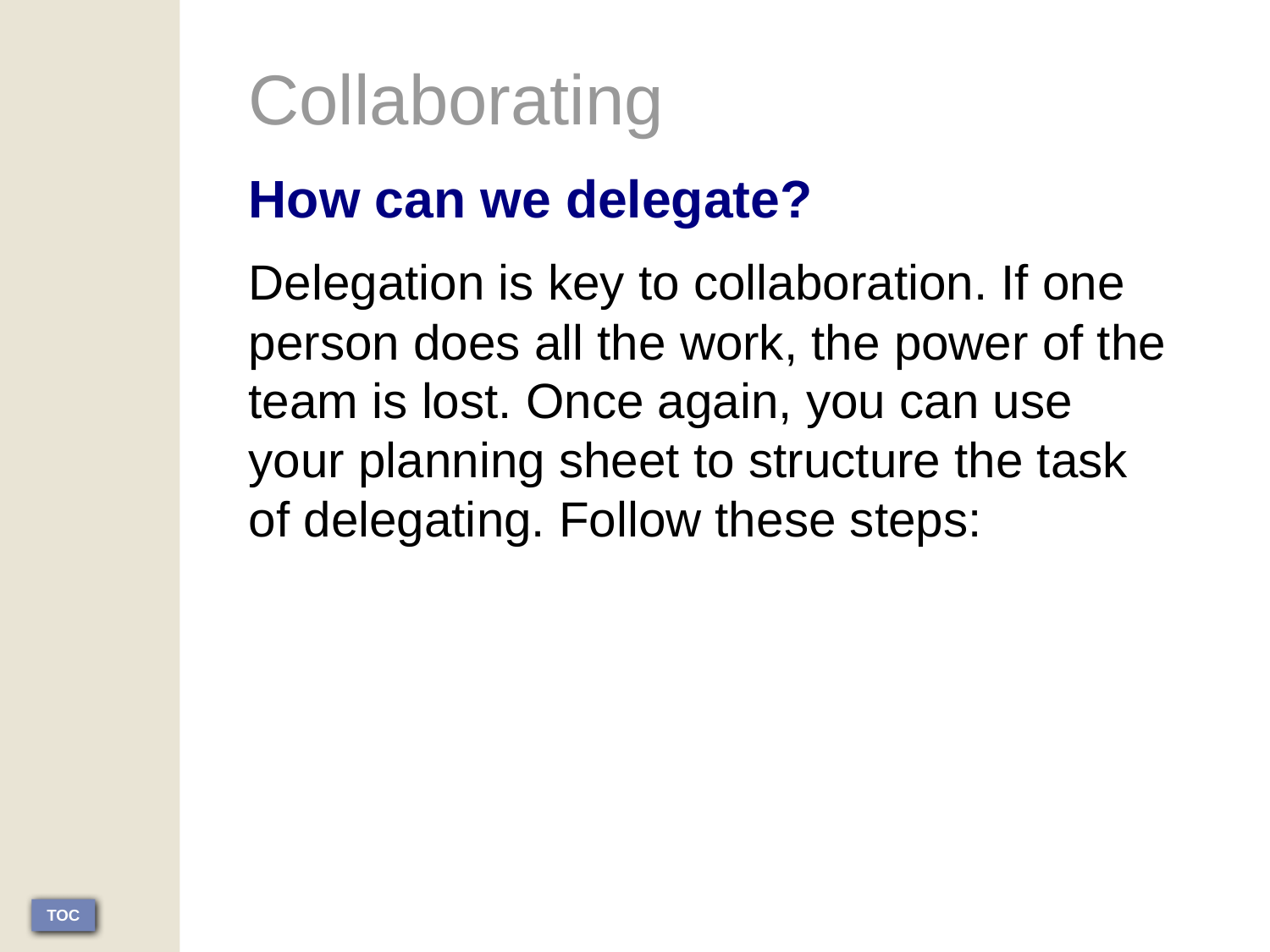

Collaborating
How can we delegate?
Delegation is key to collaboration. If one person does all the work, the power of the team is lost. Once again, you can use your planning sheet to structure the task of delegating. Follow these steps: